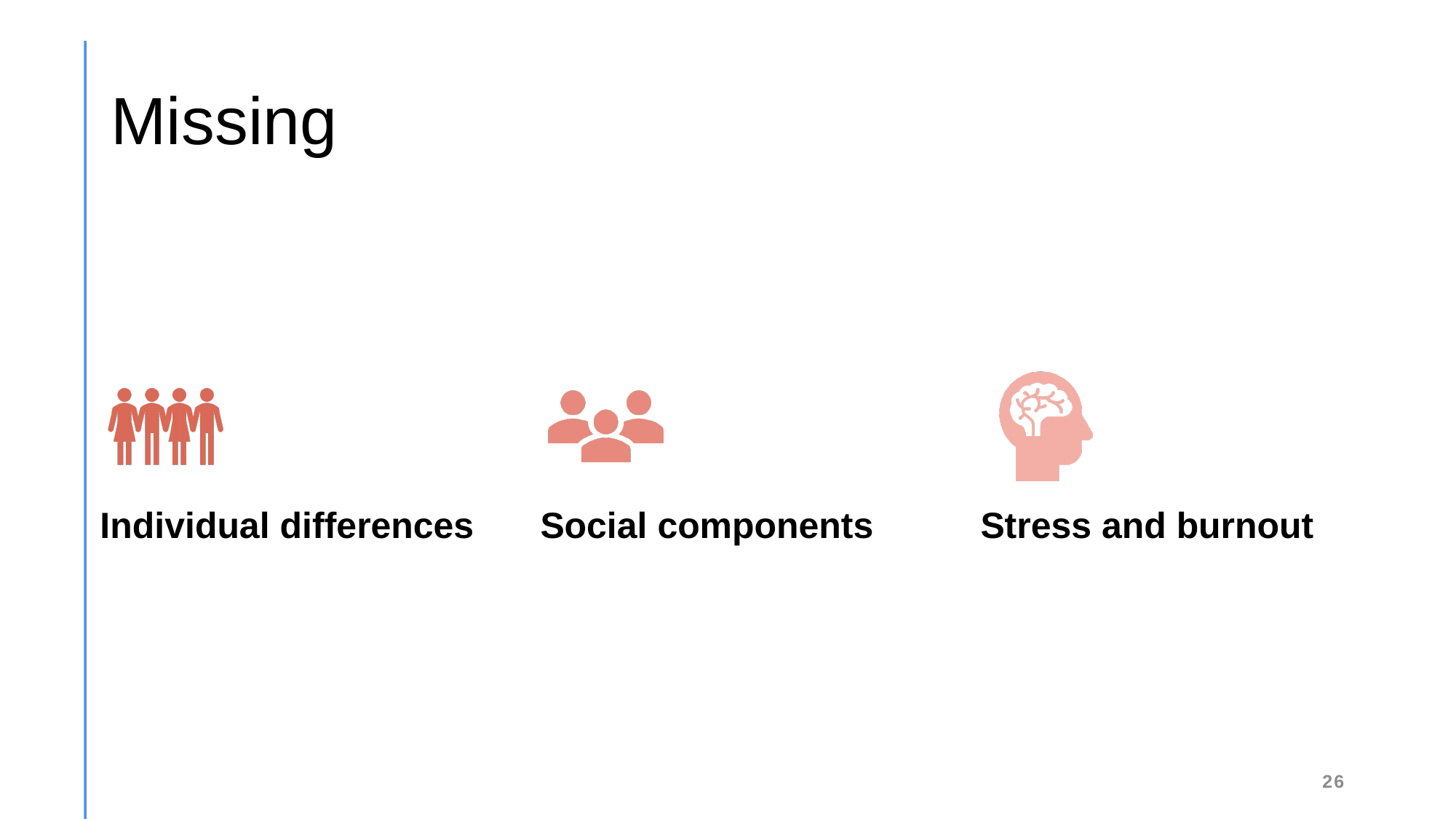

# Missing
Individual differences
Social components
Stress and burnout
26